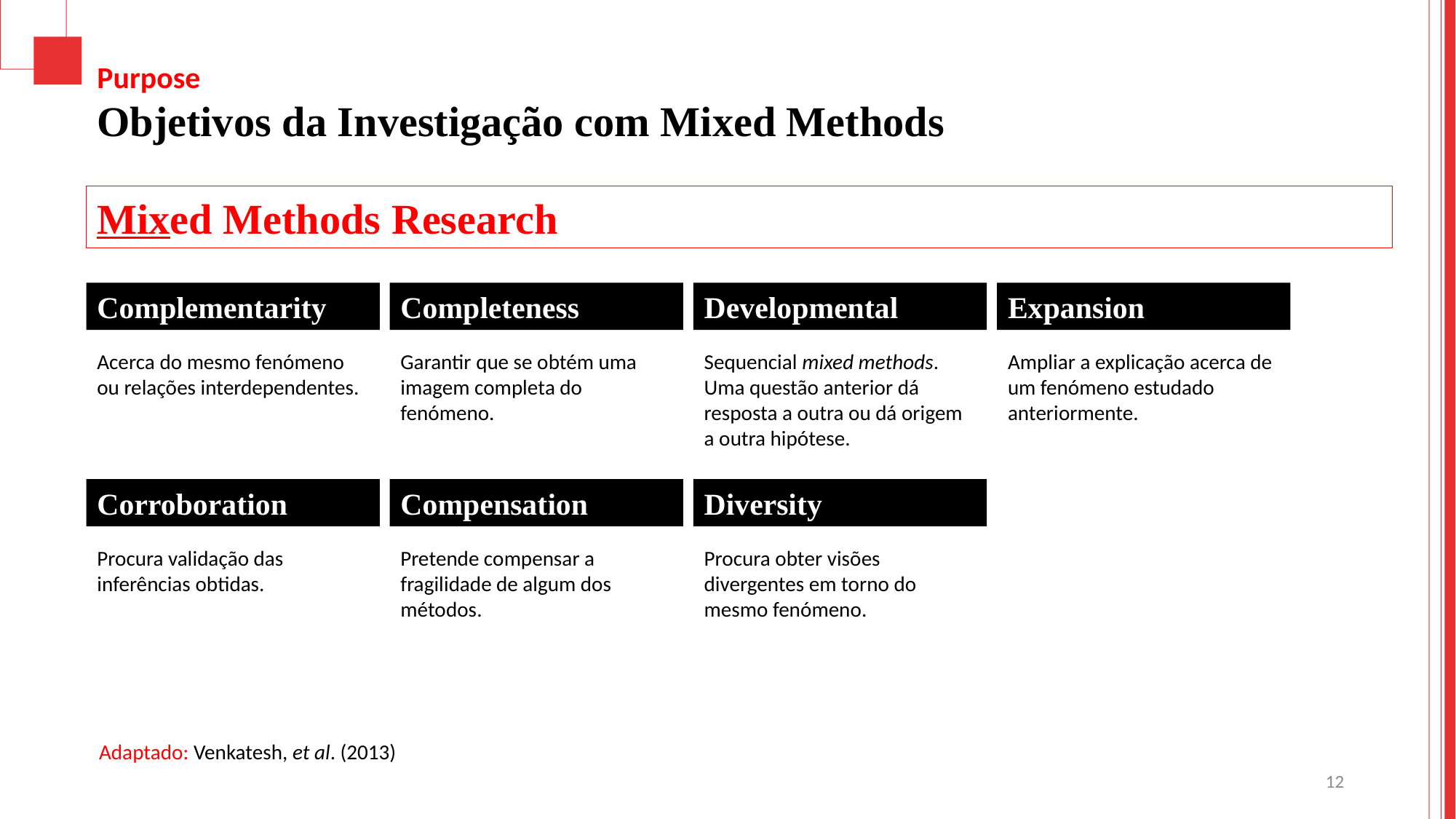

Purpose
Objetivos da Investigação com Mixed Methods
Mixed Methods Research
Complementarity
Completeness
Developmental
Expansion
Acerca do mesmo fenómeno ou relações interdependentes.
Garantir que se obtém uma imagem completa do fenómeno.
Sequencial mixed methods. Uma questão anterior dá resposta a outra ou dá origem a outra hipótese.
Ampliar a explicação acerca de um fenómeno estudado anteriormente.
Corroboration
Compensation
Diversity
Procura validação das inferências obtidas.
Pretende compensar a fragilidade de algum dos métodos.
Procura obter visões divergentes em torno do mesmo fenómeno.
Adaptado: Venkatesh, et al. (2013)
12